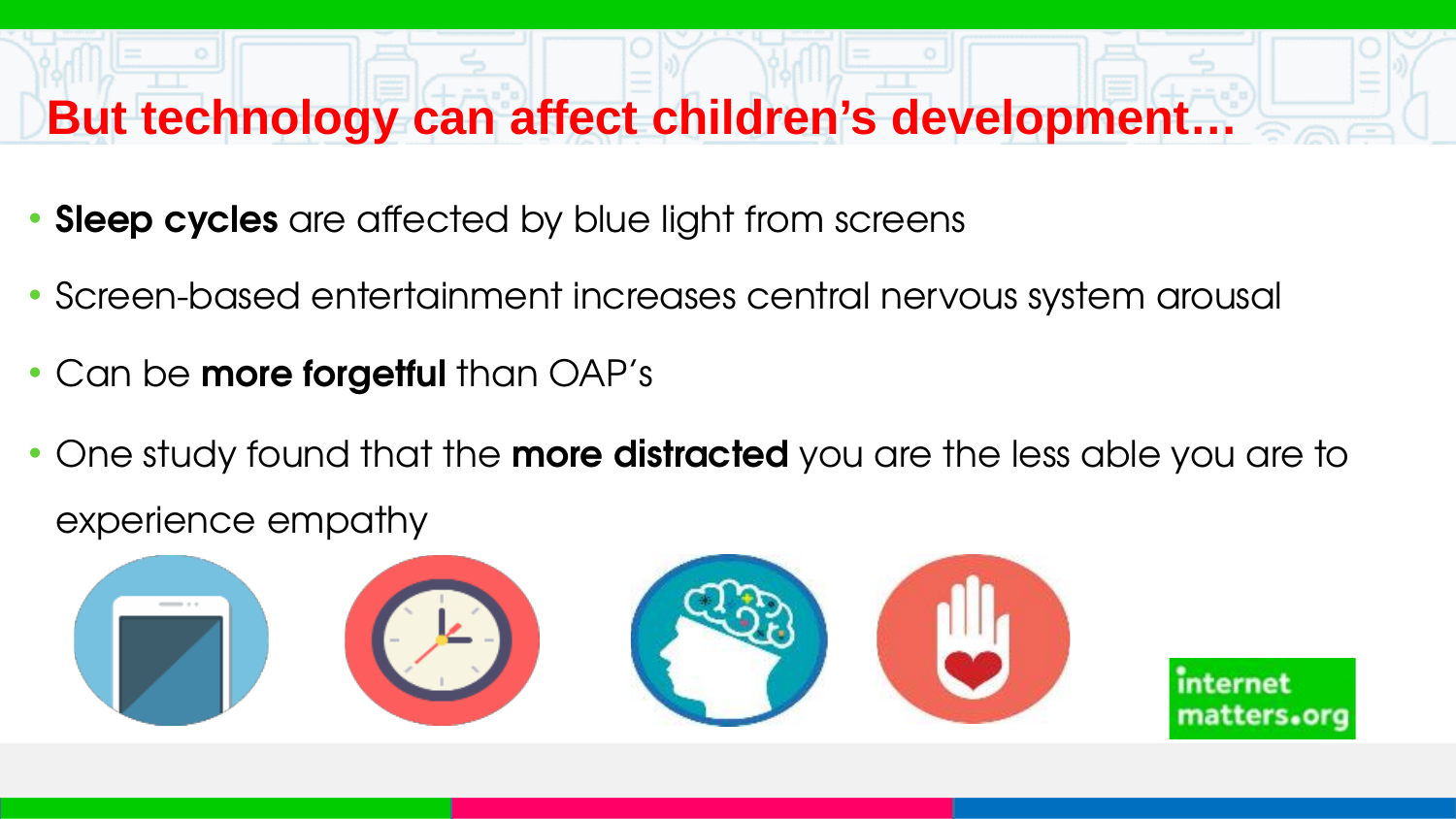

# But technology can affect children’s development…
Sleep cycles are affected by blue light from screens
Screen-based entertainment increases central nervous system arousal
Can be more forgetful than OAP’s
One study found that the more distracted you are the less able you are to  experience empathy